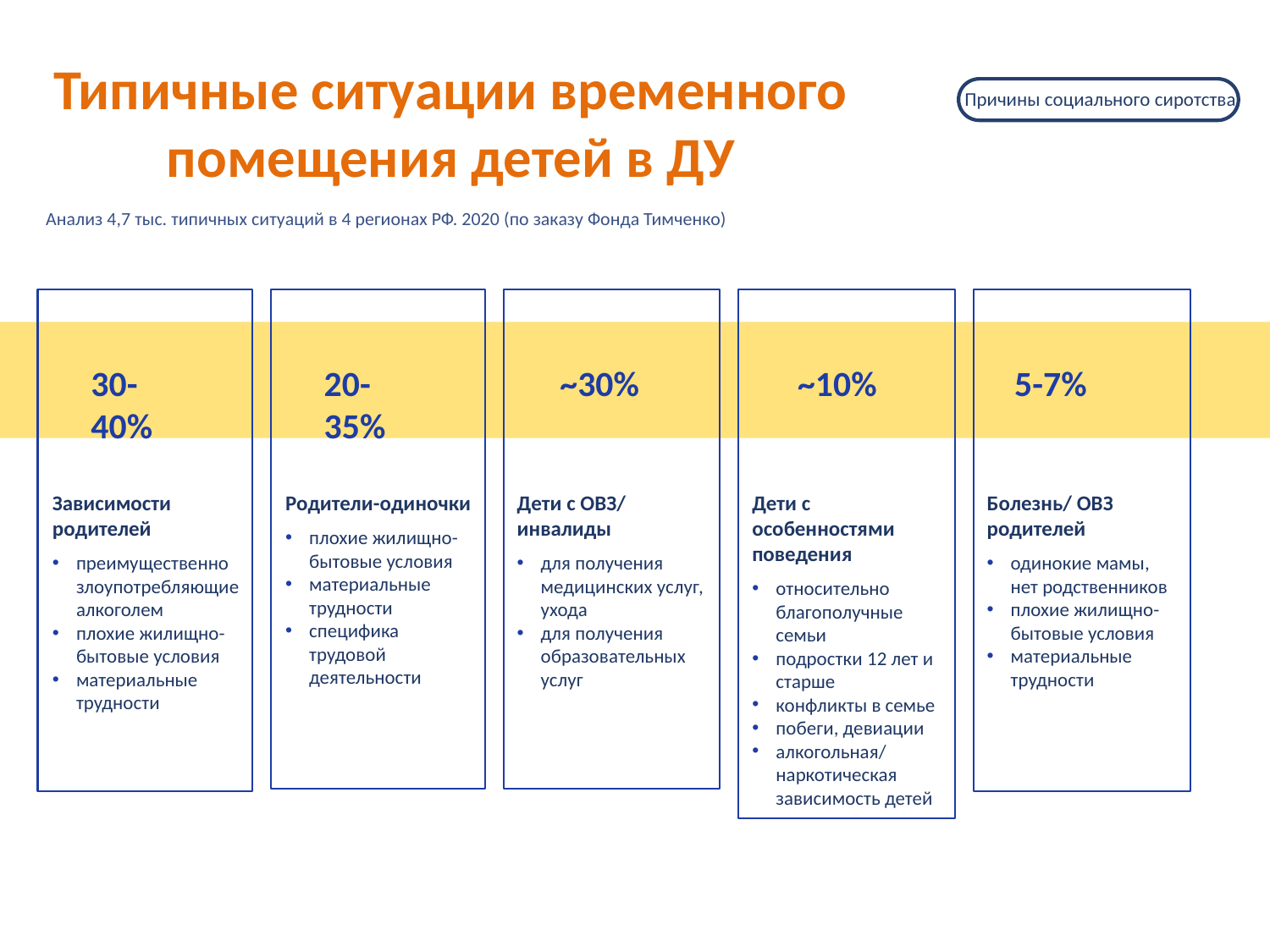

# Типичные ситуации временного помещения детей в ДУ

Причины социального сиротства
Анализ 4,7 тыс. типичных ситуаций в 4 регионах РФ. 2020 (по заказу Фонда Тимченко)

30-40%
20-35%
~30%
~10%
5-7%
Родители-одиночки
плохие жилищно-бытовые условия
материальные трудности
специфика трудовой деятельности
Болезнь/ ОВЗ родителей
одинокие мамы, нет родственников
плохие жилищно-бытовые условия
материальные трудности
Зависимости родителей
преимущественно злоупотребляющие алкоголем
плохие жилищно-бытовые условия
материальные трудности
Дети с ОВЗ/ инвалиды
для получения медицинских услуг, ухода
для получения образовательных услуг
Дети с особенностями поведения
относительно благополучные семьи
подростки 12 лет и старше
конфликты в семье
побеги, девиации
алкогольная/ наркотическая зависимость детей